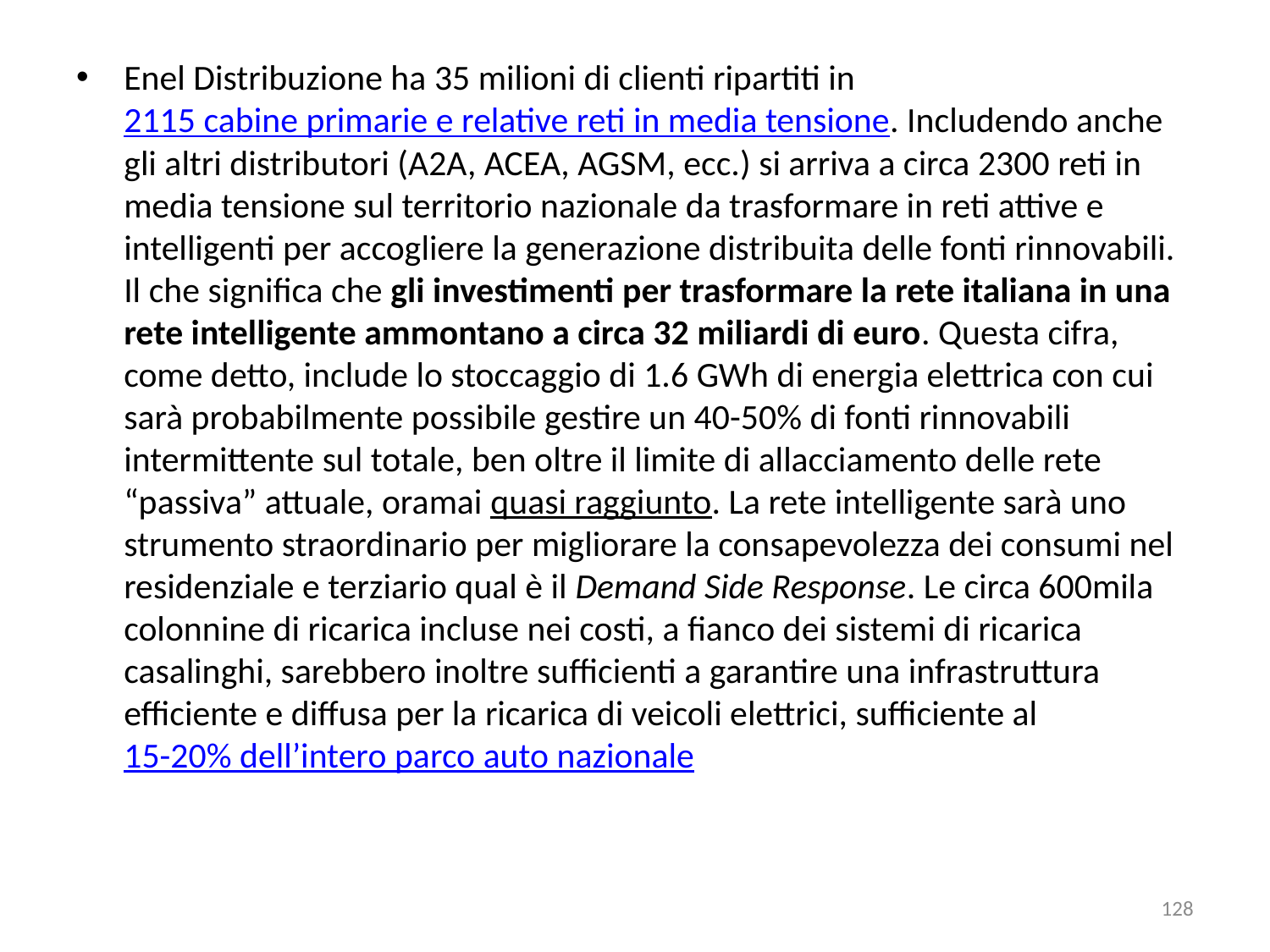

Enel Distribuzione ha 35 milioni di clienti ripartiti in 2115 cabine primarie e relative reti in media tensione. Includendo anche gli altri distributori (A2A, ACEA, AGSM, ecc.) si arriva a circa 2300 reti in media tensione sul territorio nazionale da trasformare in reti attive e intelligenti per accogliere la generazione distribuita delle fonti rinnovabili. Il che significa che gli investimenti per trasformare la rete italiana in una rete intelligente ammontano a circa 32 miliardi di euro. Questa cifra, come detto, include lo stoccaggio di 1.6 GWh di energia elettrica con cui sarà probabilmente possibile gestire un 40-50% di fonti rinnovabili intermittente sul totale, ben oltre il limite di allacciamento delle rete “passiva” attuale, oramai quasi raggiunto. La rete intelligente sarà uno strumento straordinario per migliorare la consapevolezza dei consumi nel residenziale e terziario qual è il Demand Side Response. Le circa 600mila colonnine di ricarica incluse nei costi, a fianco dei sistemi di ricarica casalinghi, sarebbero inoltre sufficienti a garantire una infrastruttura efficiente e diffusa per la ricarica di veicoli elettrici, sufficiente al 15-20% dell’intero parco auto nazionale
128